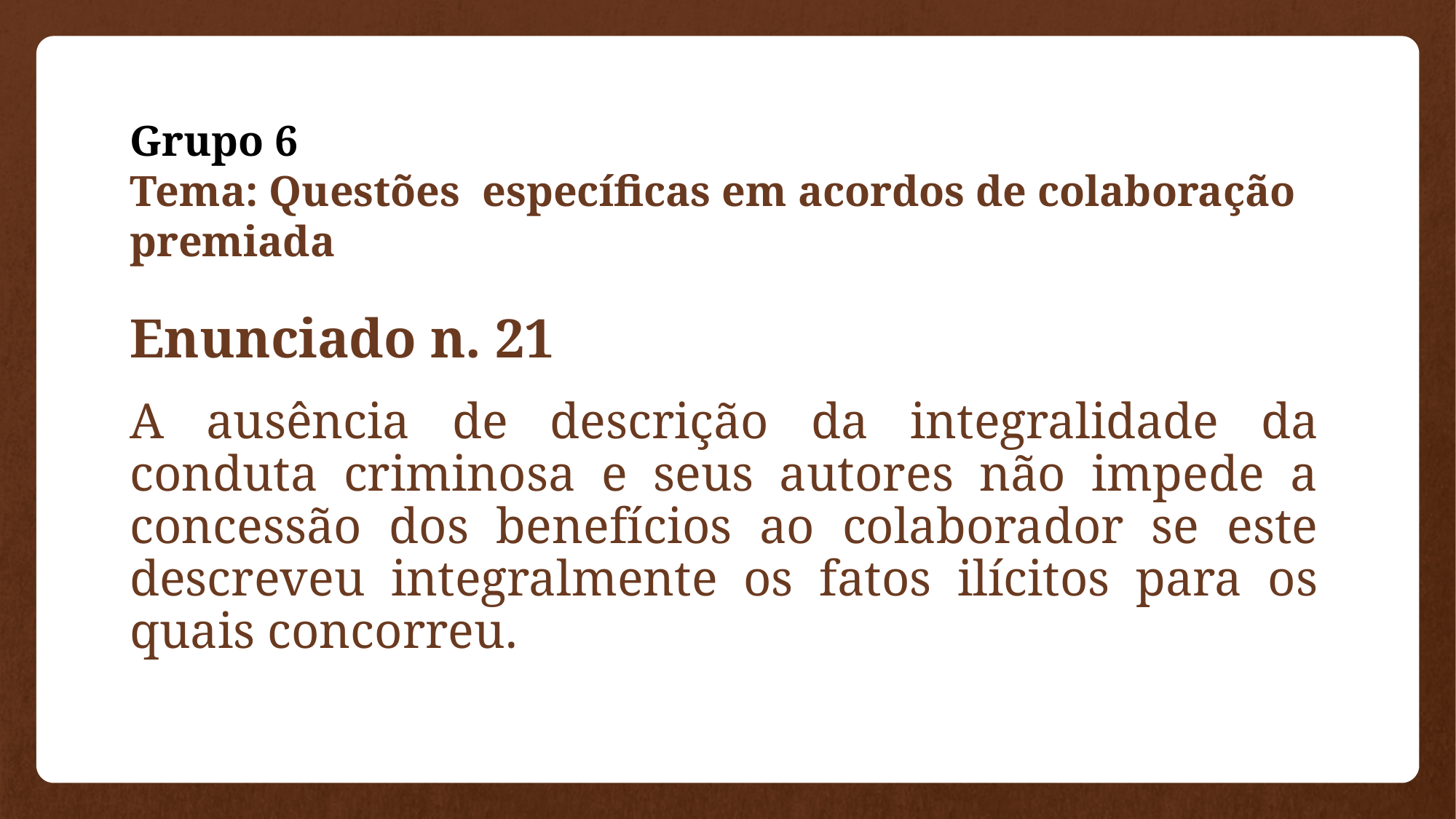

# Grupo 6 Tema: Questões  específicas em acordos de colaboração premiada
Enunciado n. 21
A ausência de descrição da integralidade da conduta criminosa e seus autores não impede a concessão dos benefícios ao colaborador se este descreveu integralmente os fatos ilícitos para os quais concorreu.